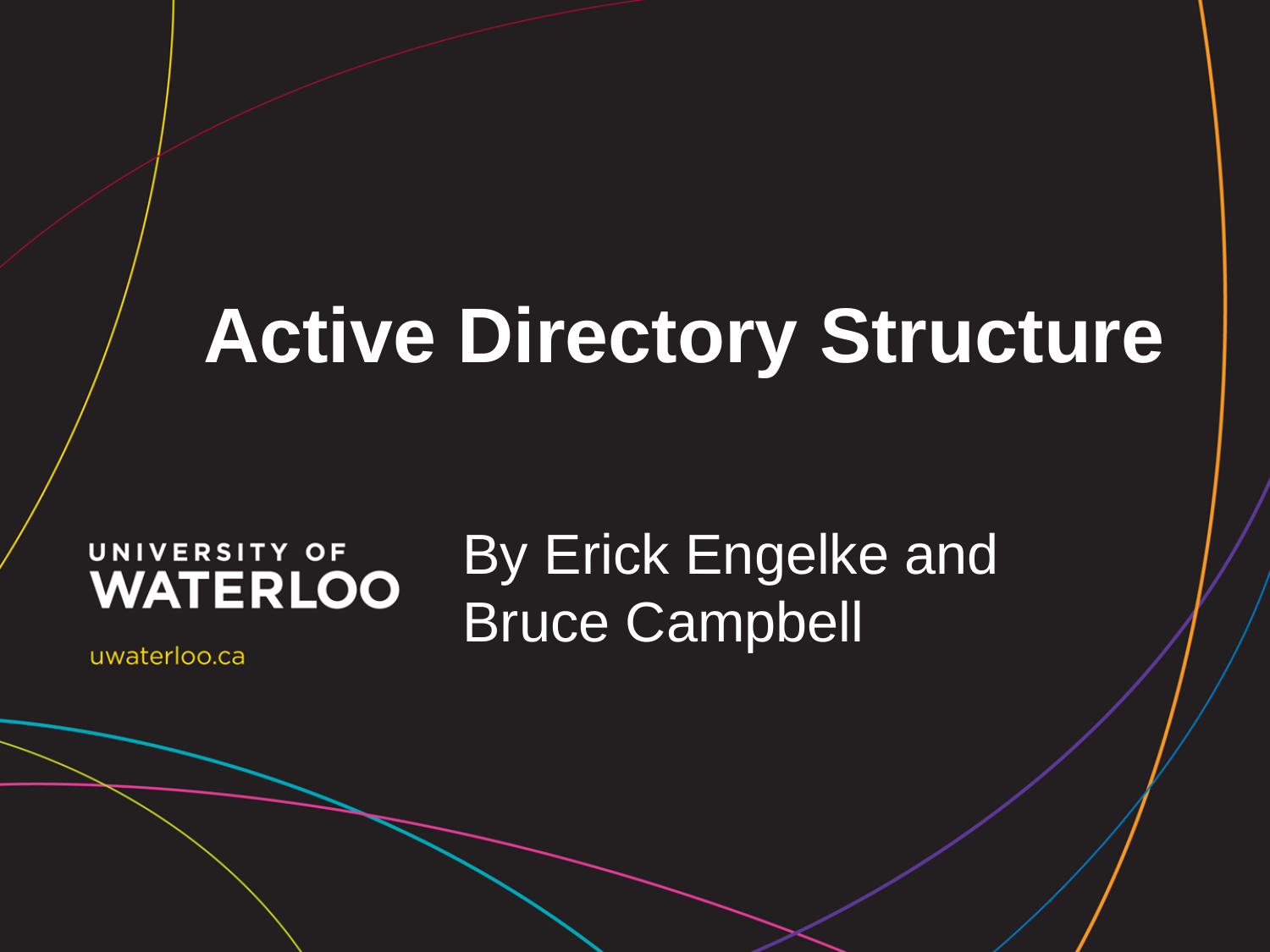

# Active Directory Structure
By Erick Engelke and Bruce Campbell